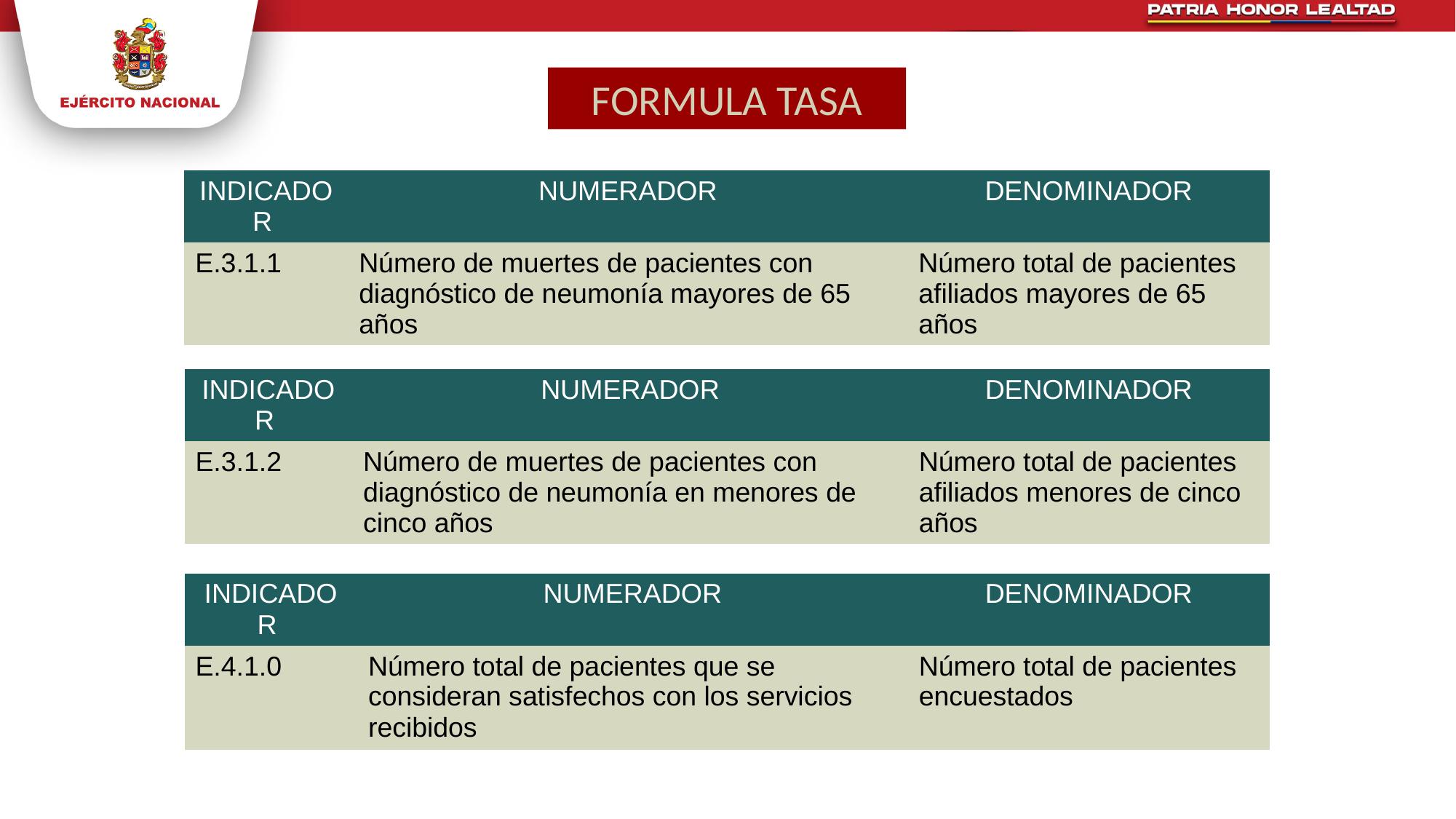

FORMULA TASA
| INDICADOR | NUMERADOR | DENOMINADOR |
| --- | --- | --- |
| E.3.1.1 | Número de muertes de pacientes con diagnóstico de neumonía mayores de 65 años | Número total de pacientes afiliados mayores de 65 años |
| INDICADOR | NUMERADOR | DENOMINADOR |
| --- | --- | --- |
| E.3.1.2 | Número de muertes de pacientes con diagnóstico de neumonía en menores de cinco años | Número total de pacientes afiliados menores de cinco años |
| INDICADOR | NUMERADOR | DENOMINADOR |
| --- | --- | --- |
| E.4.1.0 | Número total de pacientes que se consideran satisfechos con los servicios recibidos | Número total de pacientes encuestados |